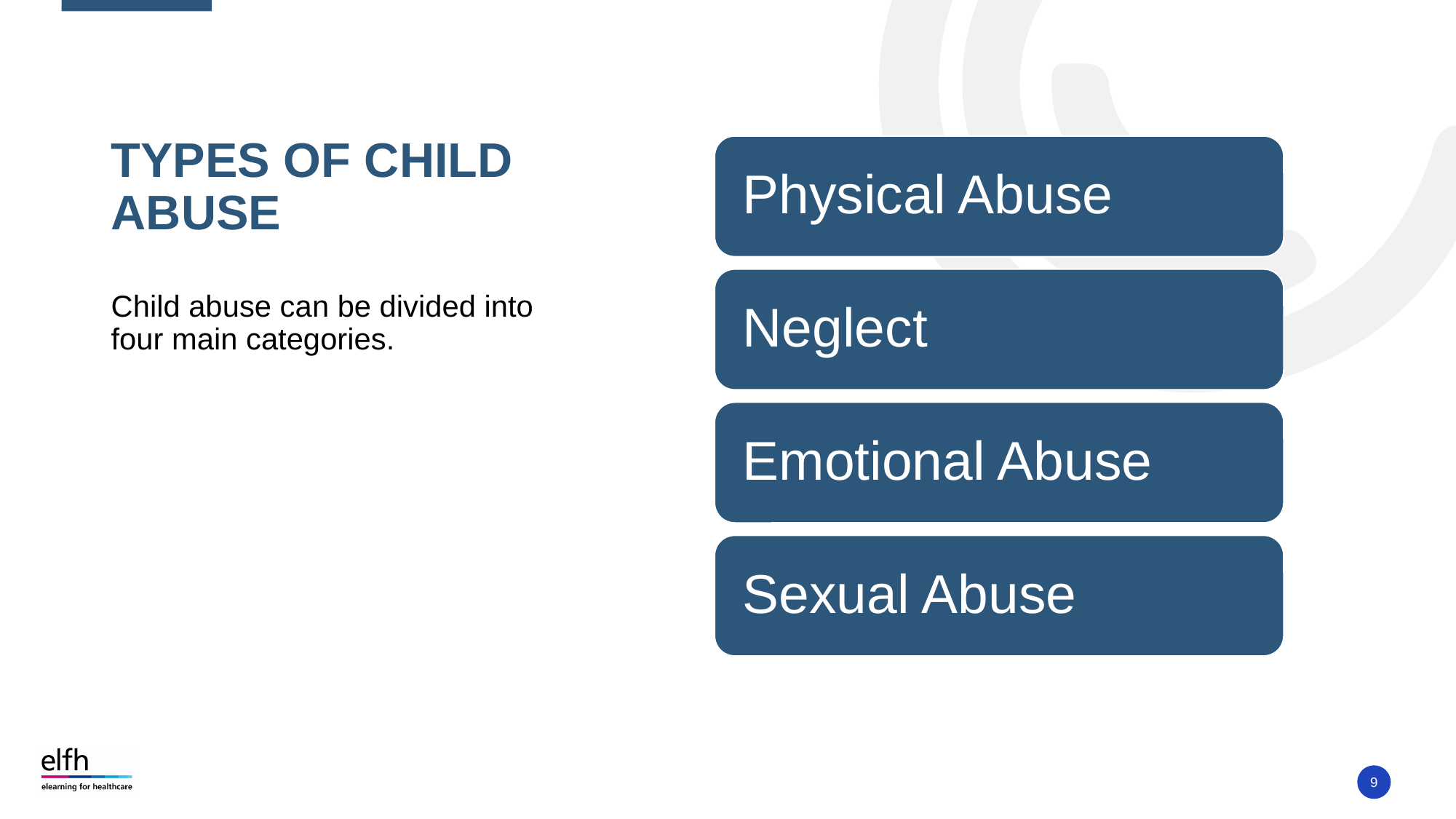

Types of child abuse
Physical Abuse
Neglect
Emotional Abuse
Sexual Abuse

Child abuse can be divided into four main categories.

9